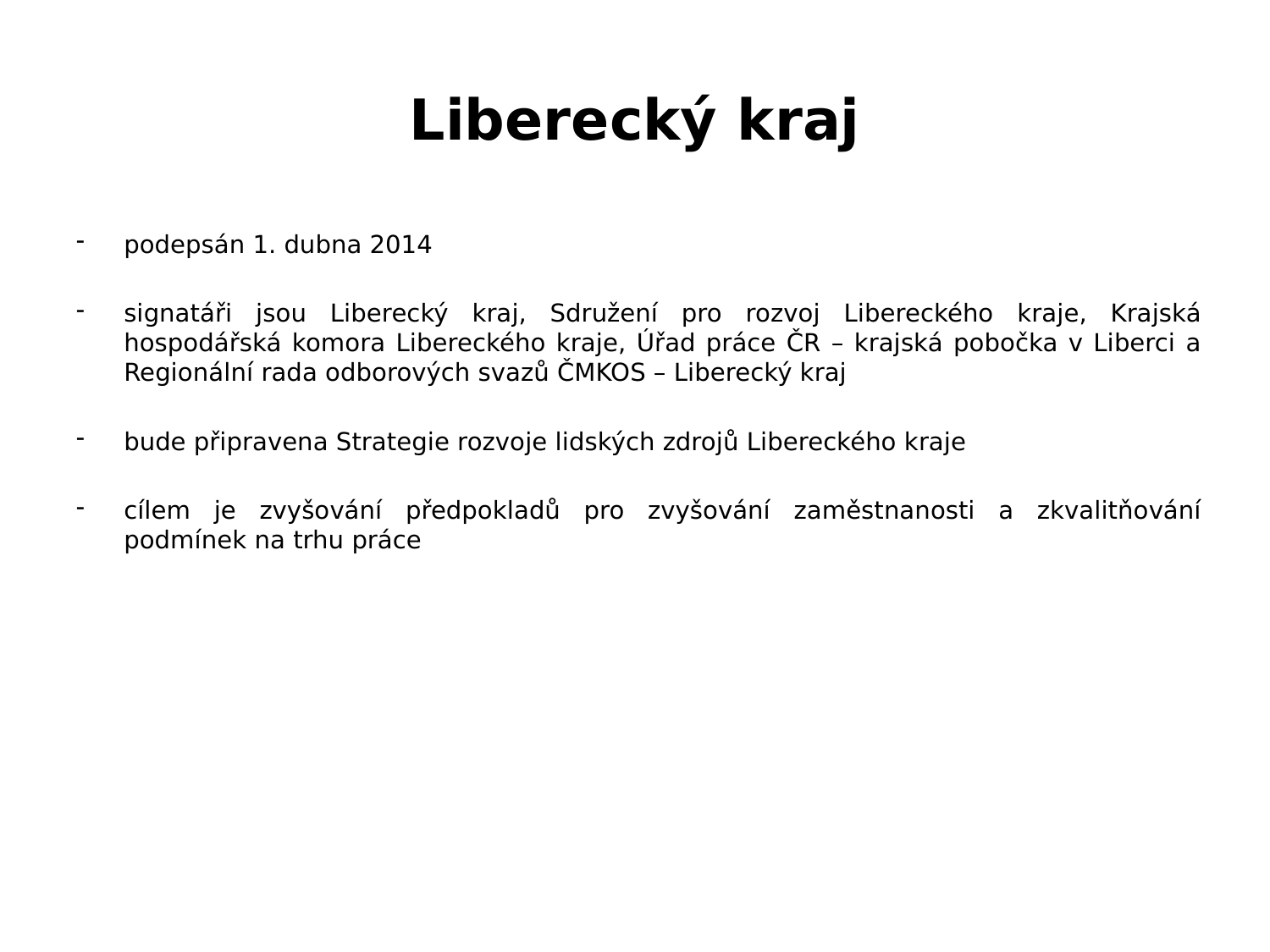

Liberecký kraj
podepsán 1. dubna 2014

signatáři jsou Liberecký kraj, Sdružení pro rozvoj Libereckého kraje, Krajská hospodářská komora Libereckého kraje, Úřad práce ČR – krajská pobočka v Liberci a Regionální rada odborových svazů ČMKOS – Liberecký kraj

bude připravena Strategie rozvoje lidských zdrojů Libereckého kraje

cílem je zvyšování předpokladů pro zvyšování zaměstnanosti a zkvalitňování podmínek na trhu práce